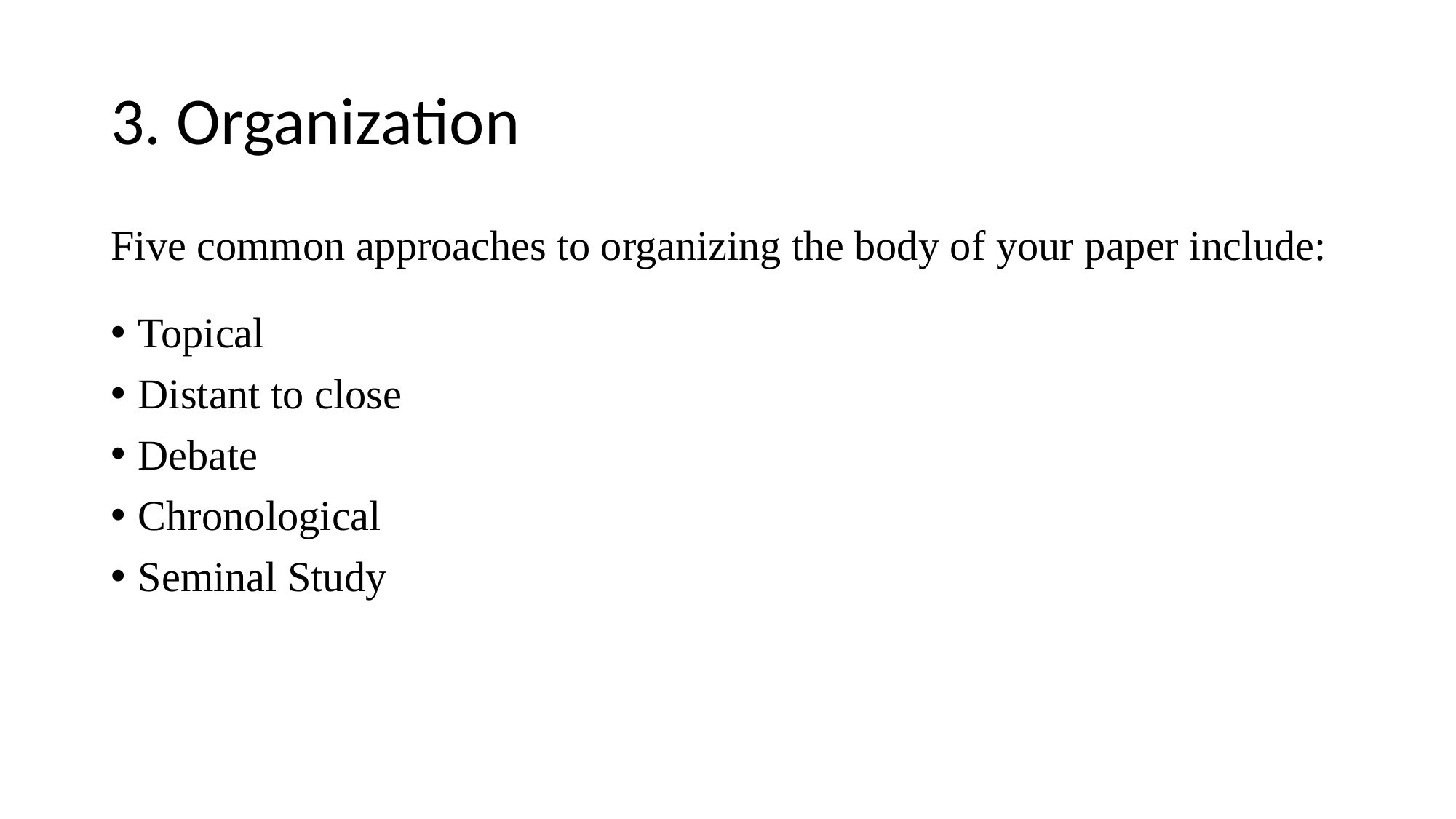

# 3. Organization
Five common approaches to organizing the body of your paper include:

Topical
Distant to close
Debate
Chronological
Seminal Study